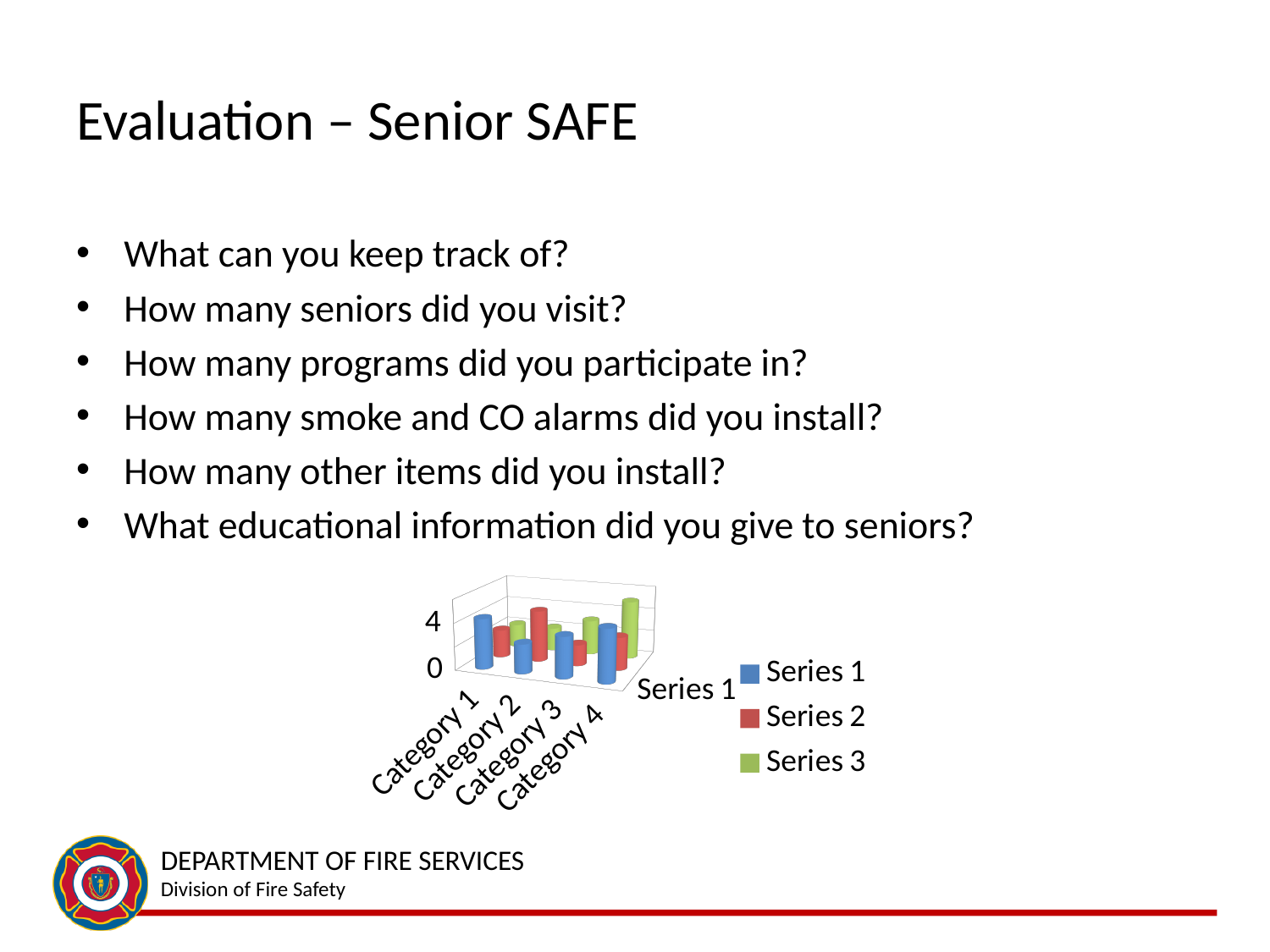

# Evaluation – Senior SAFE
What can you keep track of?
How many seniors did you visit?
How many programs did you participate in?
How many smoke and CO alarms did you install?
How many other items did you install?
What educational information did you give to seniors?

[unsupported chart]